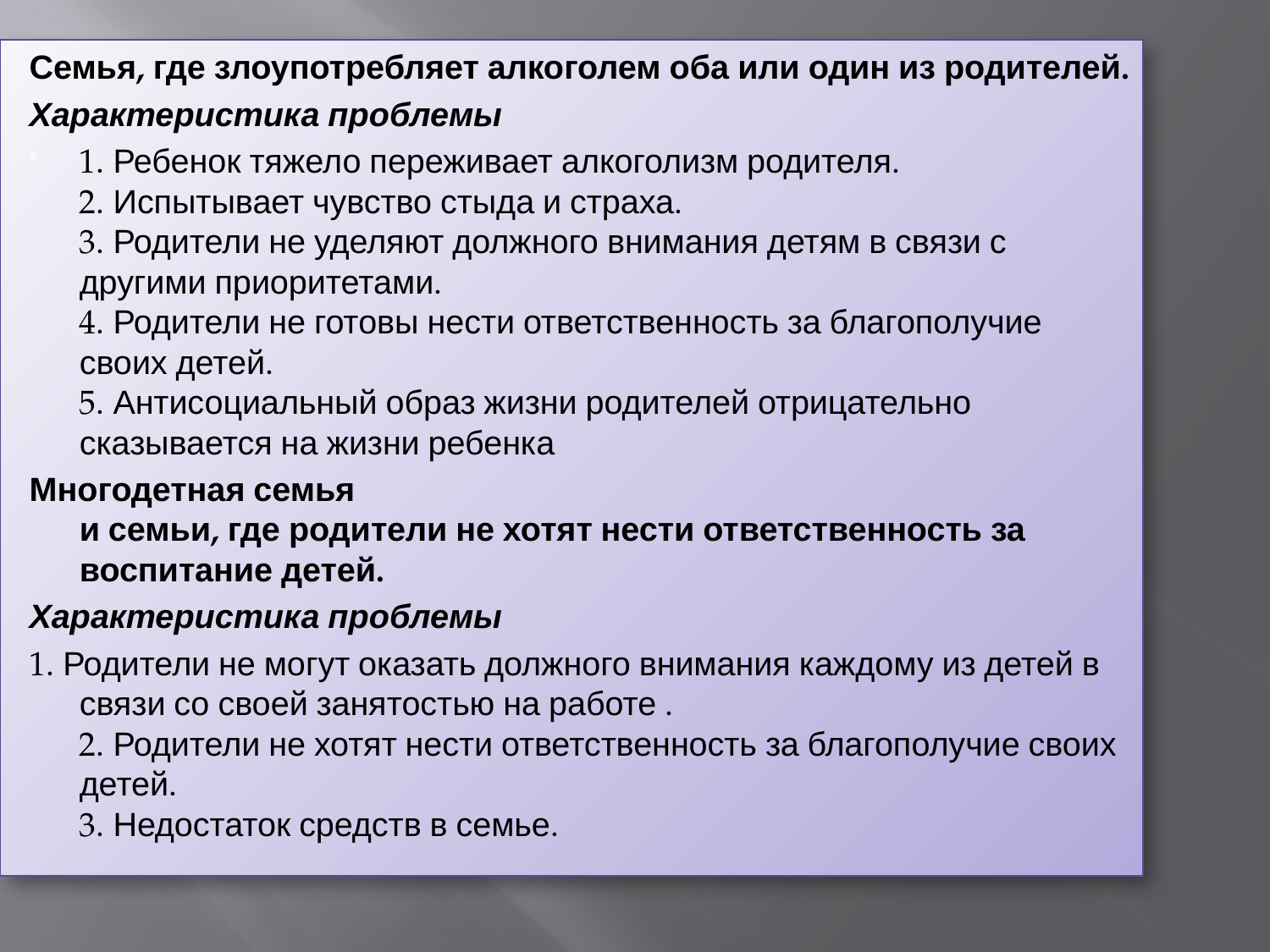

Семья, где злоупотребляет алкоголем оба или один из родителей.
Характеристика проблемы
1. Ребенок тяжело переживает алкоголизм родителя.
2. Испытывает чувство стыда и страха.
3. Родители не уделяют должного внимания детям в связи с другими приоритетами.
4. Родители не готовы нести ответственность за благополучие своих детей.
5. Антисоциальный образ жизни родителей отрицательно сказывается на жизни ребенка
Многодетная семья
и семьи, где родители не хотят нести ответственность за воспитание детей.
Характеристика проблемы
1. Родители не могут оказать должного внимания каждому из детей в связи со своей занятостью на работе .
2. Родители не хотят нести ответственность за благополучие своих детей.
3. Недостаток средств в семье.